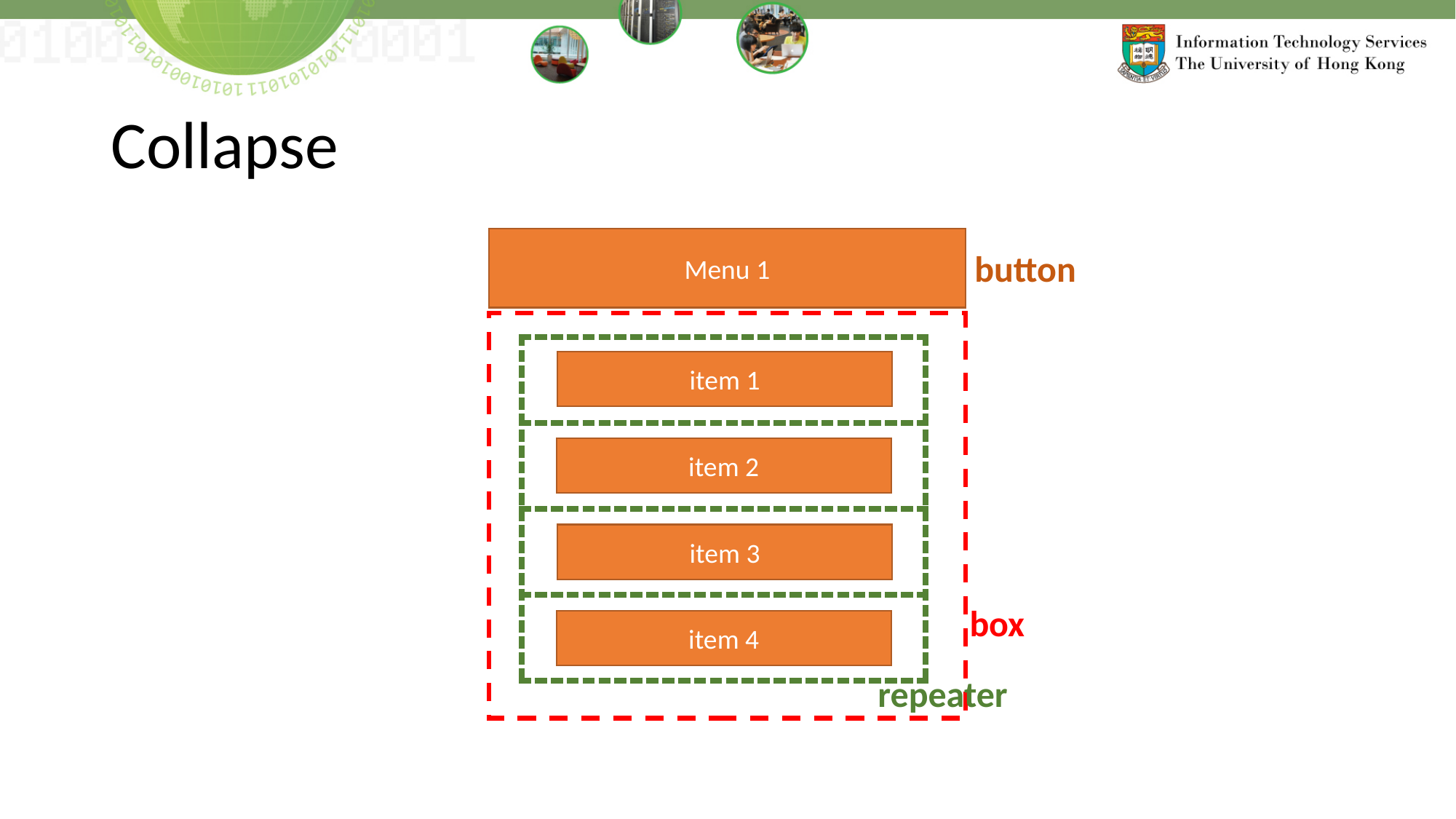

# Collapse
Menu 1
button

|  |
| --- |
|  |
|  |
|  |
item 1
item 2
item 3
box
item 4
repeater